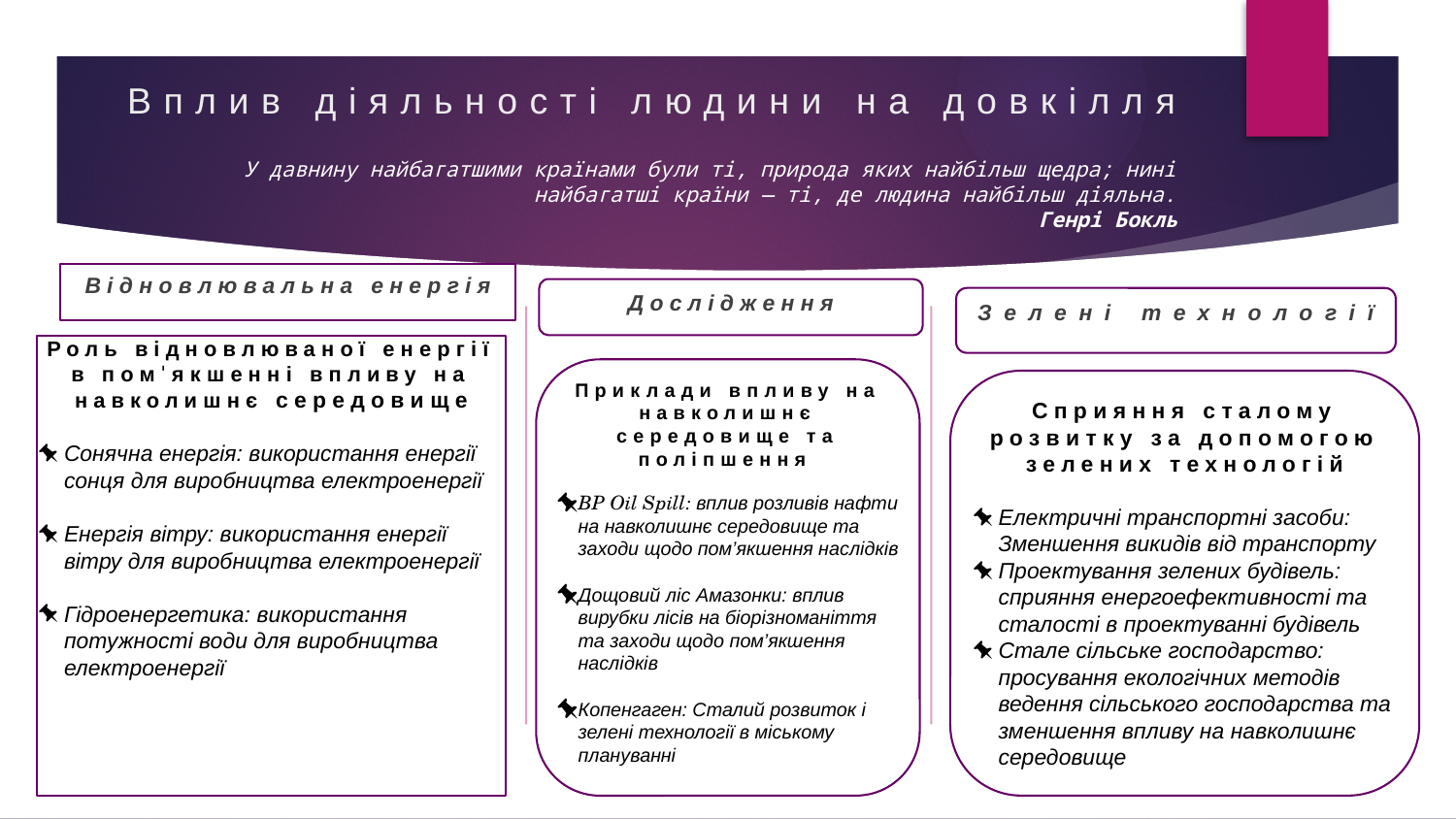

# Вплив діяльності людини на довкілля
У давнину найбагатшими країнами були ті, природа яких найбільш щедра; нині найбагатші країни — ті, де людина найбільш діяльна.
Генрі Бокль
Дослідження
Приклади впливу на навколишнє середовище та поліпшення

BP Oil Spill: вплив розливів нафти на навколишнє середовище та заходи щодо пом’якшення наслідків

Дощовий ліс Амазонки: вплив вирубки лісів на біорізноманіття та заходи щодо пом’якшення наслідків

Копенгаген: Сталий розвиток і зелені технології в міському плануванні
Зелені технології
Сприяння сталому розвитку за допомогою зелених технологій

Електричні транспортні засоби: Зменшення викидів від транспорту
Проектування зелених будівель: сприяння енергоефективності та сталості в проектуванні будівель
Стале сільське господарство: просування екологічних методів ведення сільського господарства та зменшення впливу на навколишнє середовище
Відновлювальна енергія
Роль відновлюваної енергії в пом'якшенні впливу на навколишнє середовище

Сонячна енергія: використання енергії сонця для виробництва електроенергії

Енергія вітру: використання енергії вітру для виробництва електроенергії

Гідроенергетика: використання потужності води для виробництва електроенергії